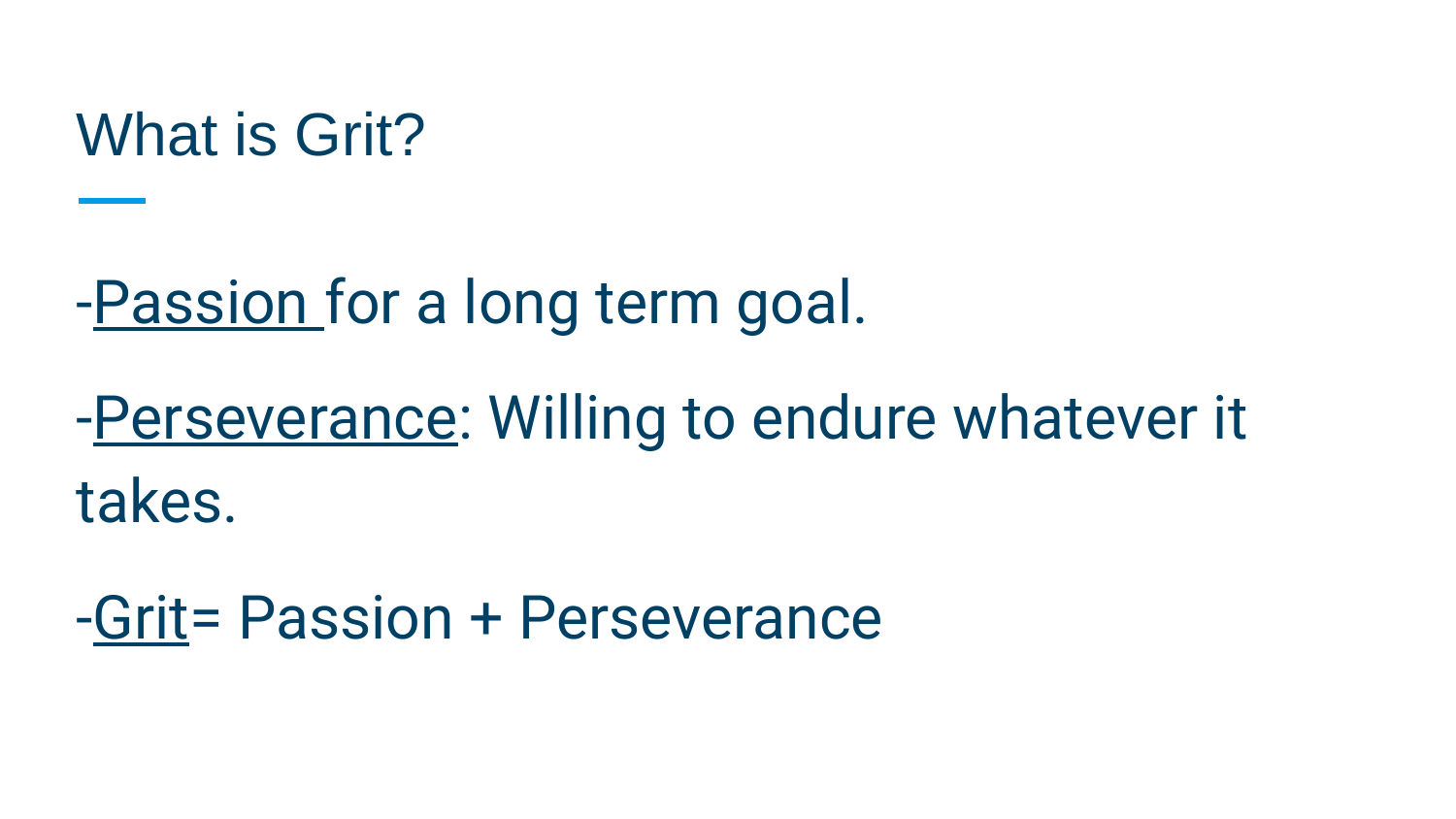

# What is Grit?
-Passion for a long term goal.
-Perseverance: Willing to endure whatever it takes.
-Grit= Passion + Perseverance